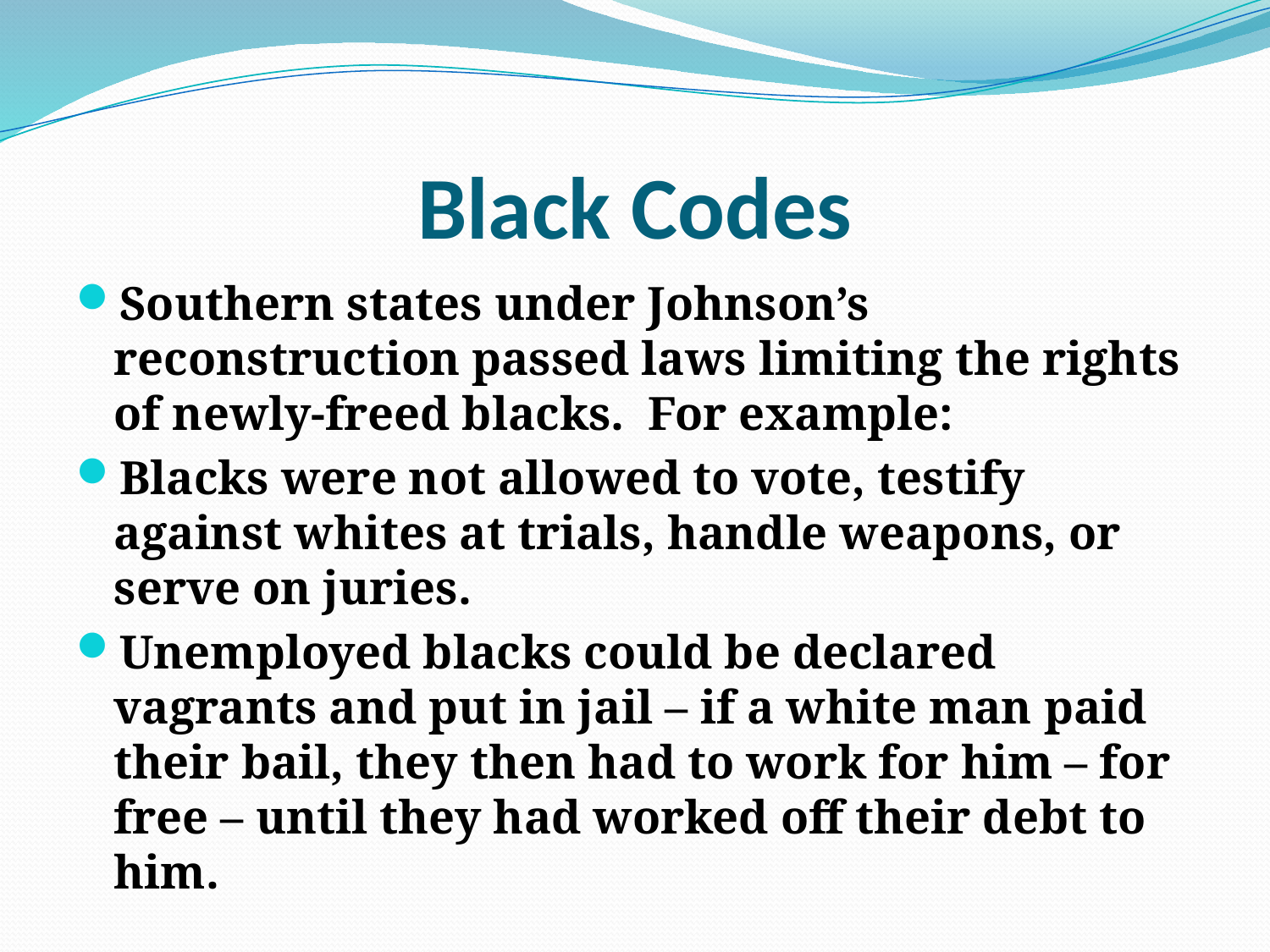

# Black Codes
Southern states under Johnson’s reconstruction passed laws limiting the rights of newly-freed blacks.  For example:
Blacks were not allowed to vote, testify against whites at trials, handle weapons, or serve on juries.
Unemployed blacks could be declared vagrants and put in jail – if a white man paid their bail, they then had to work for him – for free – until they had worked off their debt to him.